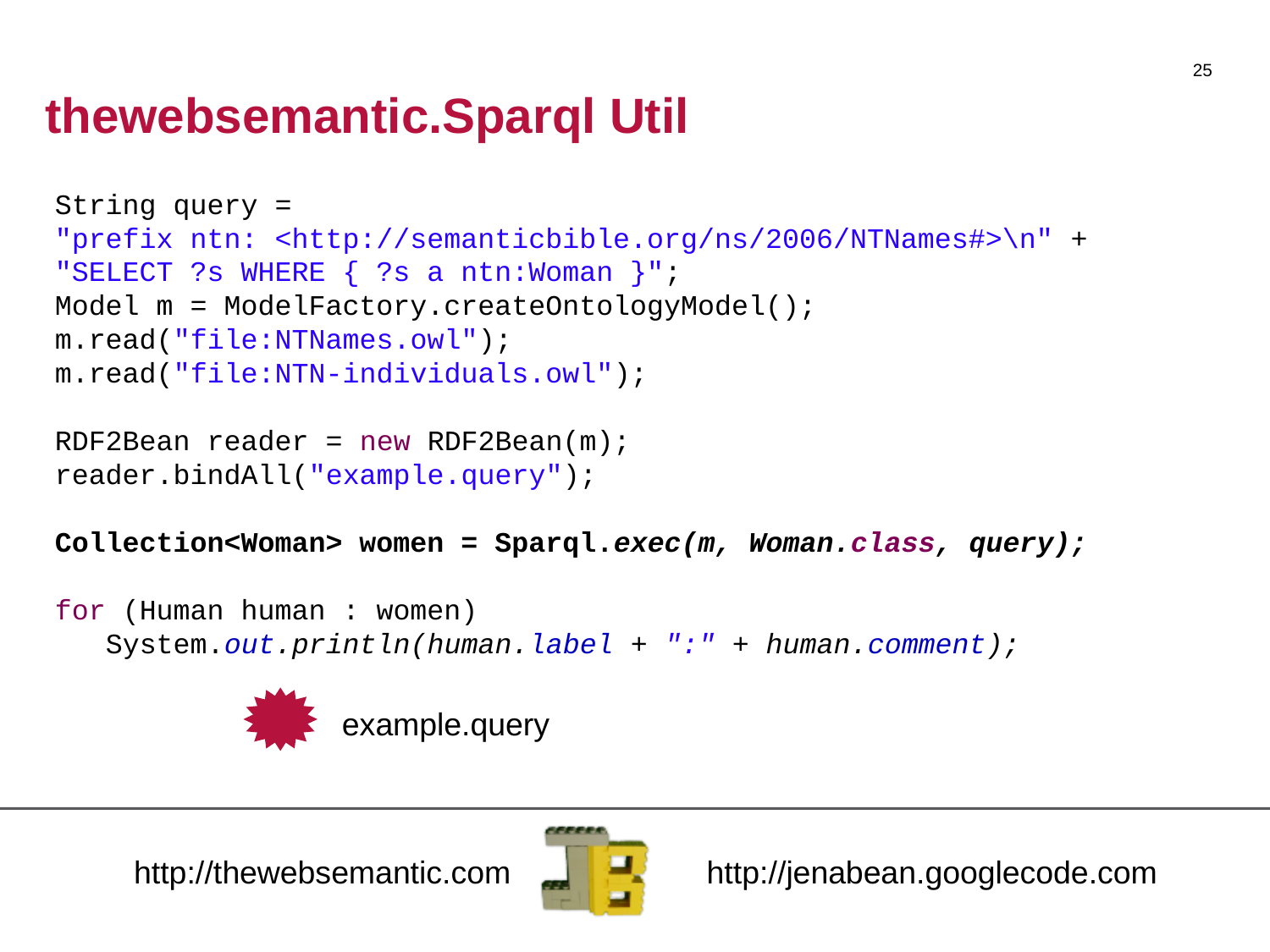

25
# thewebsemantic.Sparql Util
String query =
"prefix ntn: <http://semanticbible.org/ns/2006/NTNames#>\n" +
"SELECT ?s WHERE { ?s a ntn:Woman }";
Model m = ModelFactory.createOntologyModel();
m.read("file:NTNames.owl");
m.read("file:NTN-individuals.owl");

RDF2Bean reader = new RDF2Bean(m);
reader.bindAll("example.query");

Collection<Woman> women = Sparql.exec(m, Woman.class, query);

for (Human human : women)
   System.out.println(human.label + ":" + human.comment);

example.query